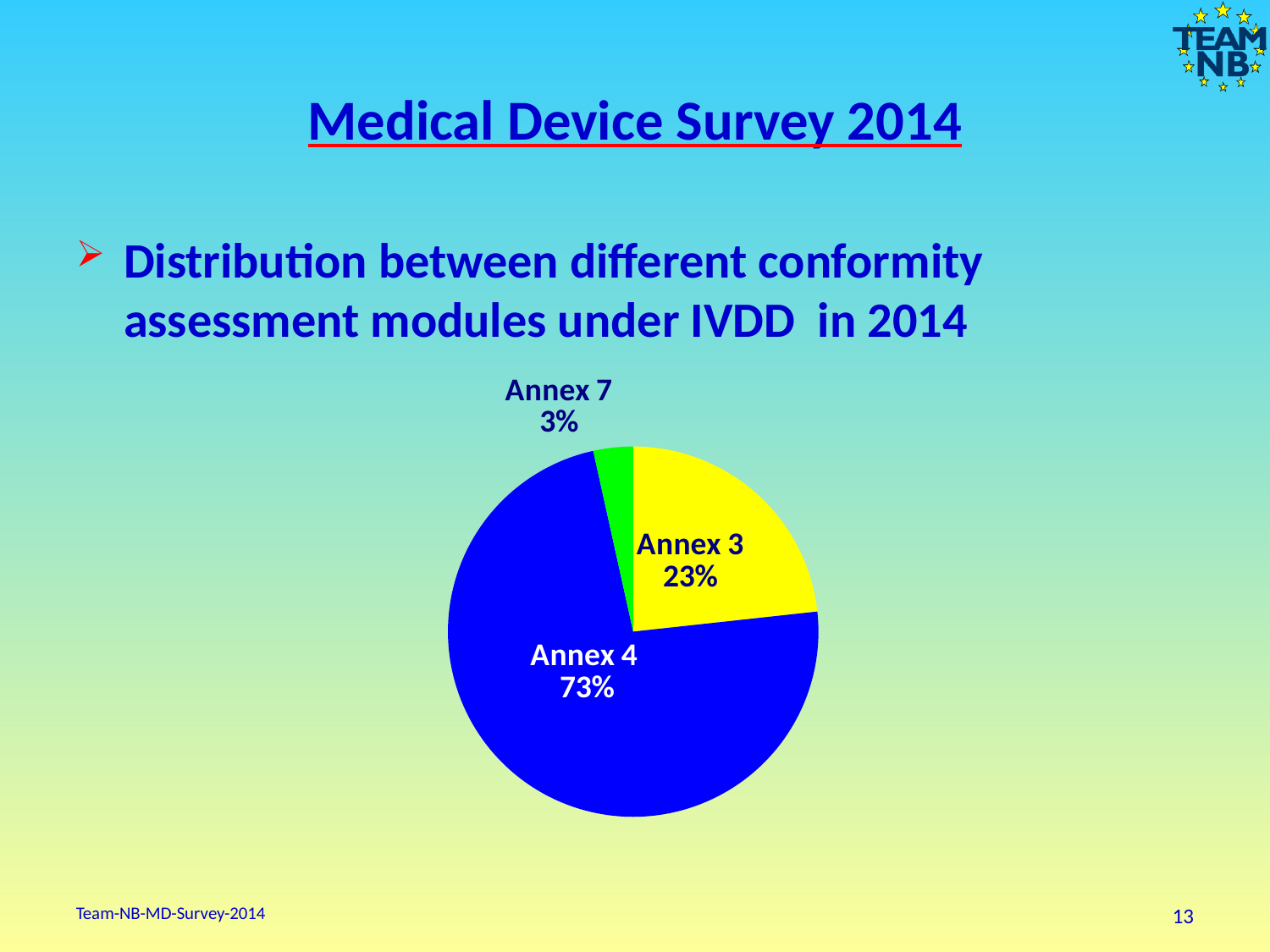

# Medical Device Survey 2014
Distribution between different conformity assessment modules under IVDD  in 2014

### Chart

| Category |
|---|

### Chart

| Category | Average |
|---|---|
| Annex 3 | 3.76 |
| Annex 4  | 11.84 |
| Annex 7 | 0.56 |

### Chart

| Category |
|---|
Team-NB-MD-Survey-2014
13